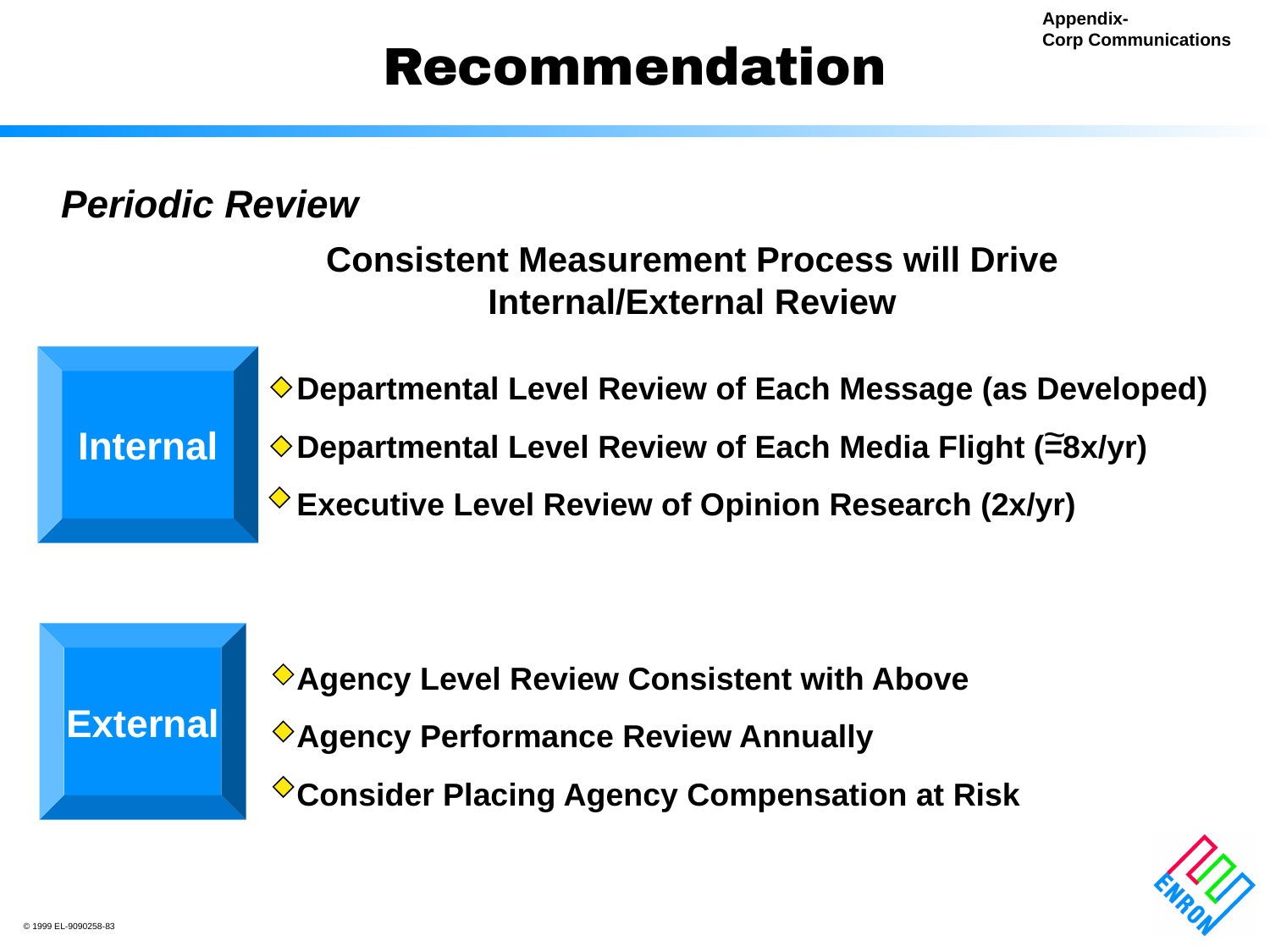

Appendix-
Corp Communications
Recommendation
Periodic Review
Consistent Measurement Process will Drive
Internal/External Review

Internal
Departmental Level Review of Each Message (as Developed)
Departmental Level Review of Each Media Flight (=8x/yr)
Executive Level Review of Opinion Research (2x/yr)

Agency Level Review Consistent with Above
Agency Performance Review Annually
Consider Placing Agency Compensation at Risk

~

External